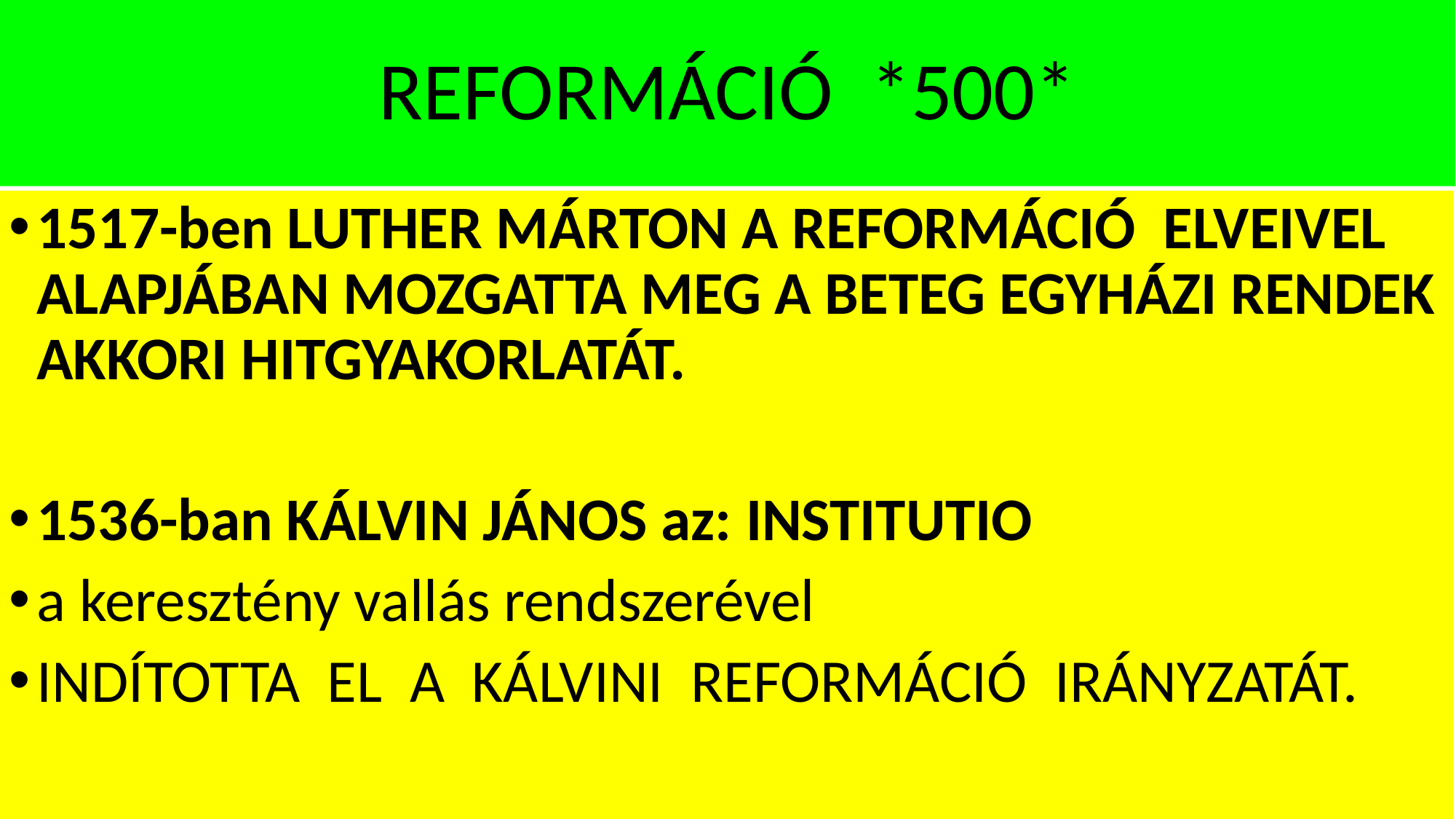

# REFORMÁCIÓ  *500*
1517-ben LUTHER MÁRTON A REFORMÁCIÓ  ELVEIVEL  ALAPJÁBAN MOZGATTA MEG A BETEG EGYHÁZI RENDEK AKKORI HITGYAKORLATÁT.

1536-ban KÁLVIN JÁNOS az: INSTITUTIO
a keresztény vallás rendszerével
INDÍTOTTA  EL  A  KÁLVINI  REFORMÁCIÓ  IRÁNYZATÁT.